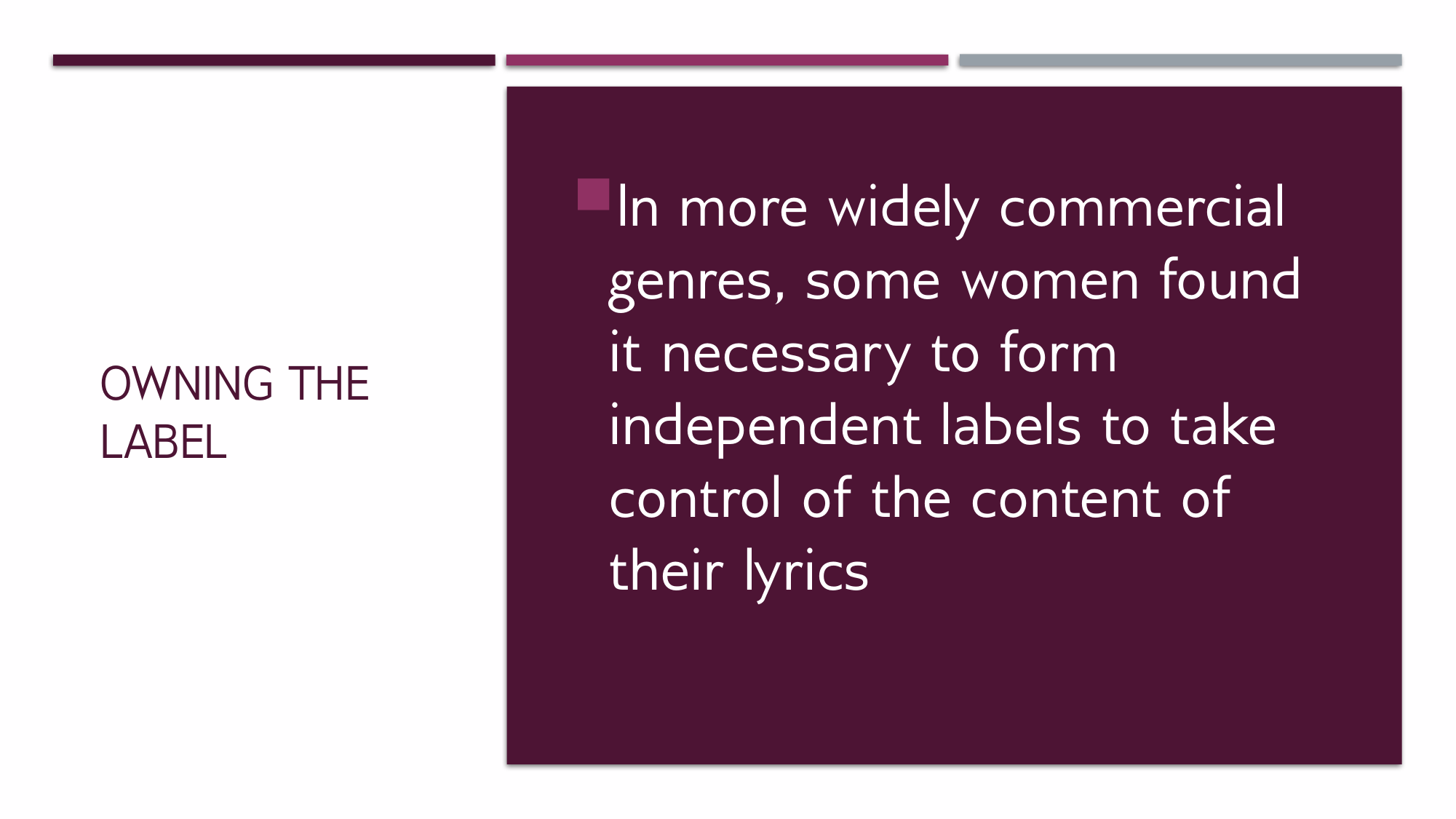

# Owning the Label
In more widely commercial genres, some women found it necessary to form independent labels to take control of the content of their lyrics